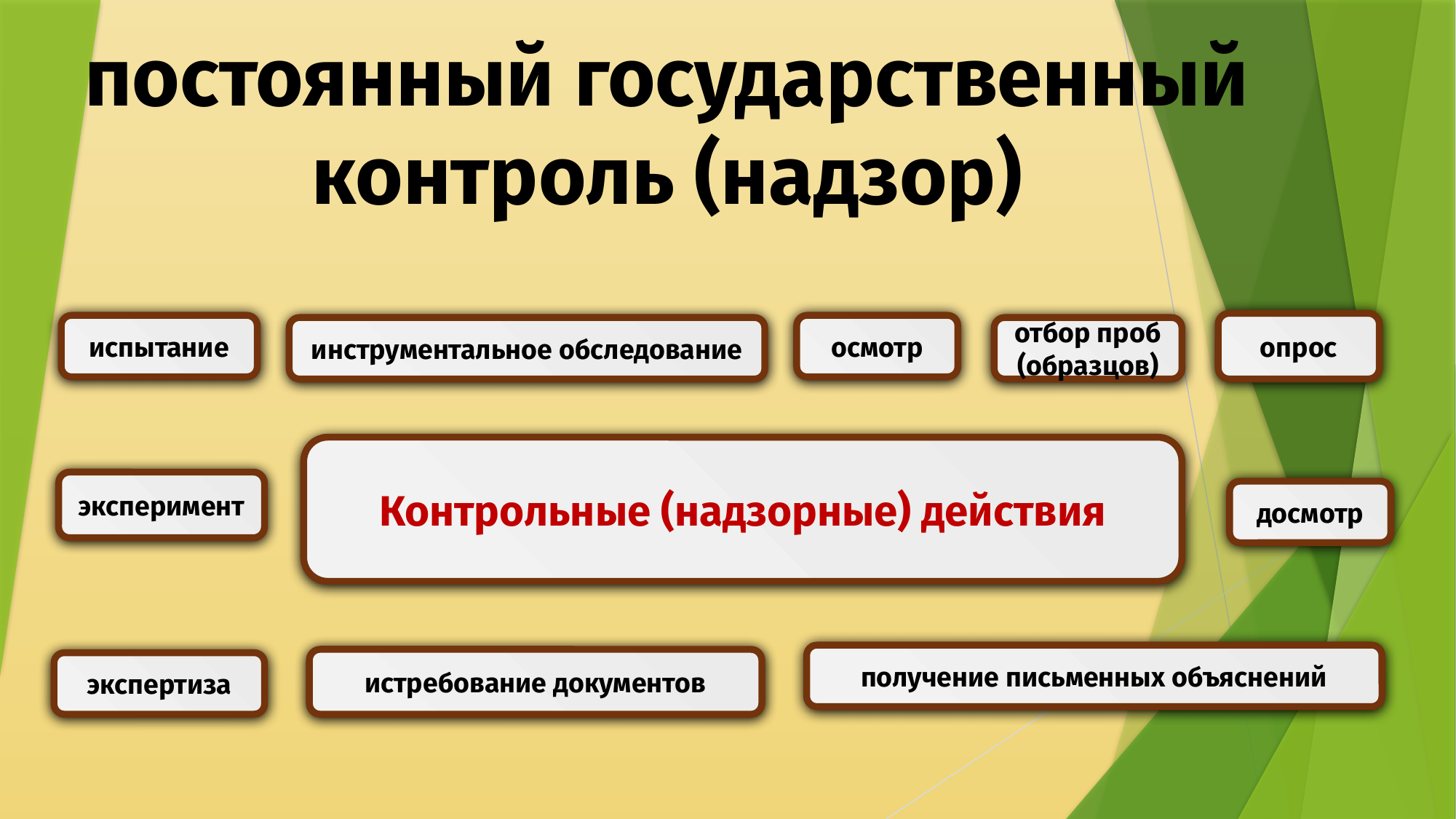

# постоянный государственный контроль (надзор)
опрос
испытание
осмотр
инструментальное обследование
отбор проб (образцов)
Контрольные (надзорные) действия
эксперимент
досмотр
получение письменных объяснений
истребование документов
экспертиза